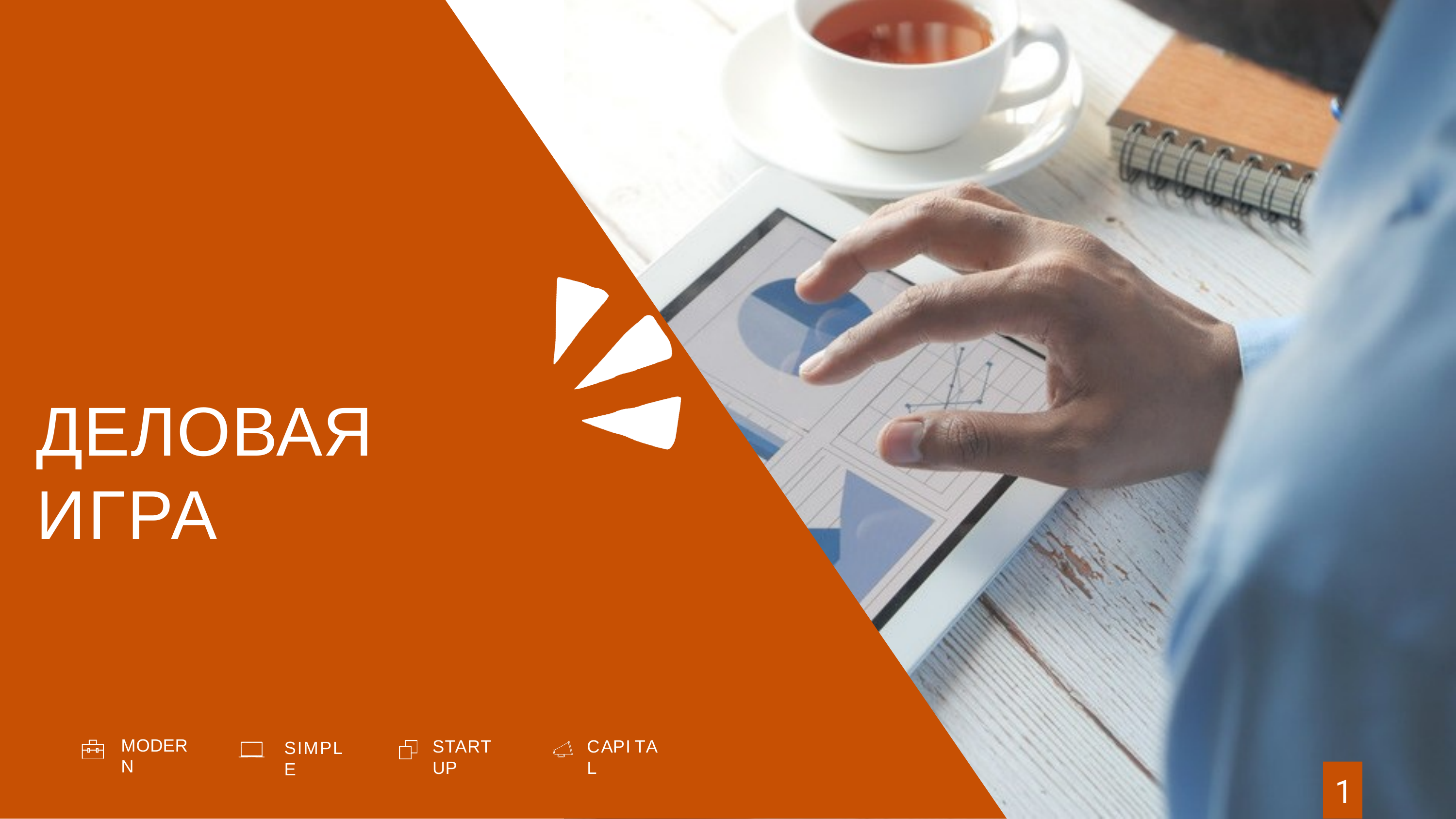

ДЕЛОВАЯ ИГРА
MODERN
START UP
CAPITAL
SIMPLE
1